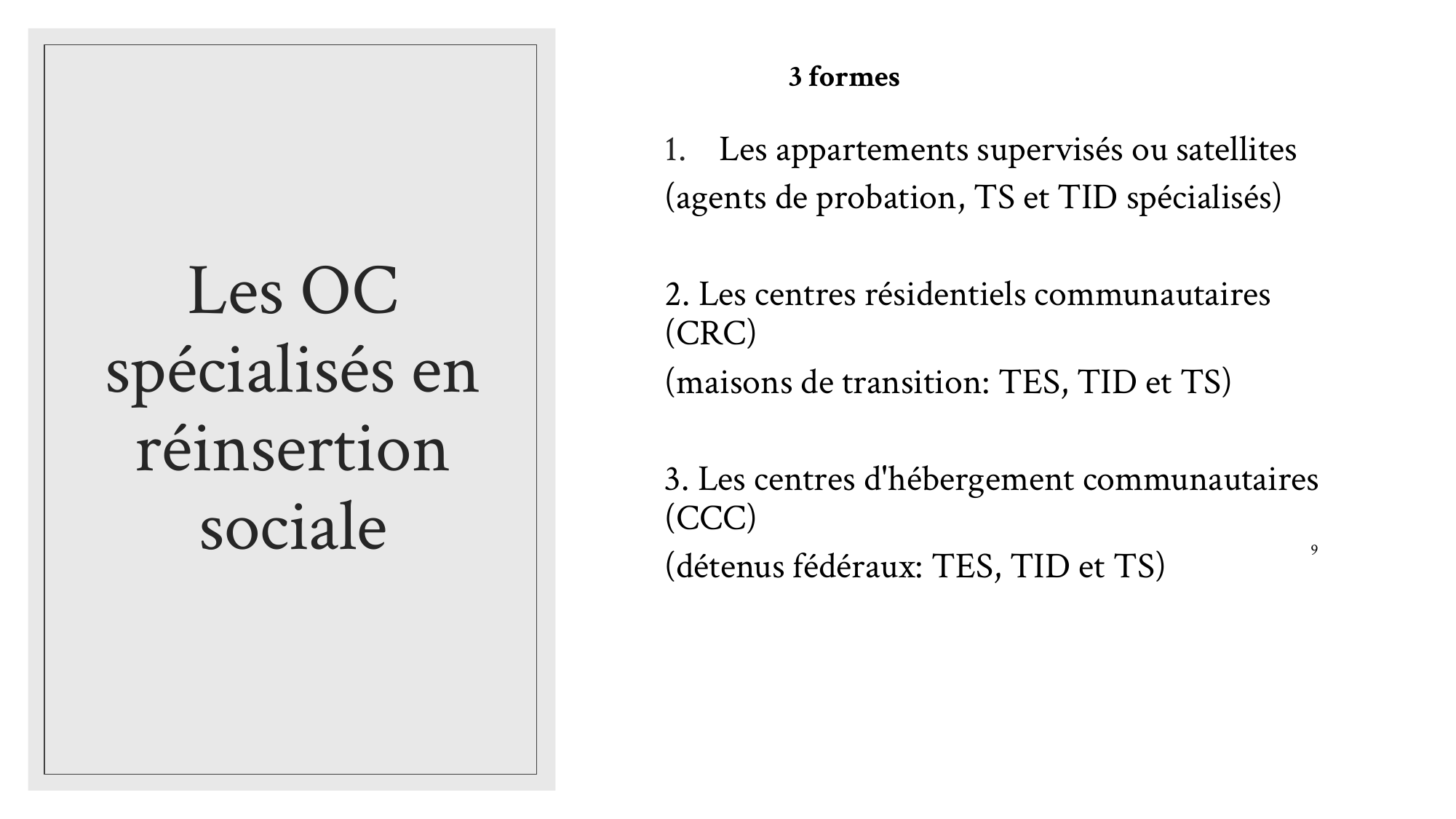

3 formes
# Les OC spécialisés en réinsertion sociale
Les appartements supervisés ou satellites
(agents de probation, TS et TID spécialisés)

2. Les centres résidentiels communautaires (CRC)
(maisons de transition: TES, TID et TS)

3. Les centres d'hébergement communautaires (CCC)
(détenus fédéraux: TES, TID et TS)

9